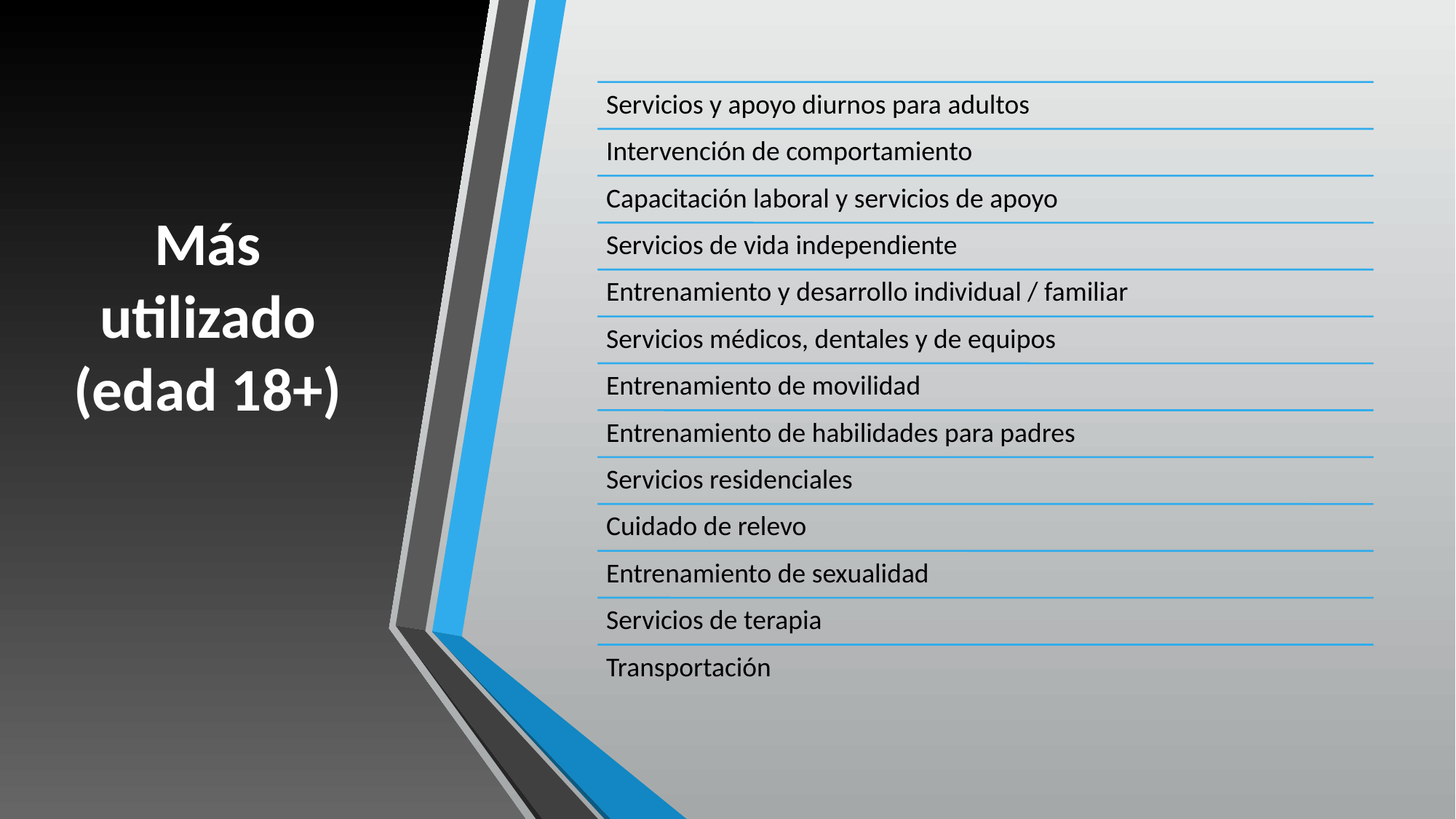

# Más utilizado (edad 18+)
Servicios y apoyo diurnos para adultos
Intervención de comportamiento
Capacitación laboral y servicios de apoyo
Servicios de vida independiente
Entrenamiento y desarrollo individual / familiar
Servicios médicos, dentales y de equipos
Entrenamiento de movilidad
Entrenamiento de habilidades para padres
Servicios residenciales
Cuidado de relevo
Entrenamiento de sexualidad
Servicios de terapia
Transportación